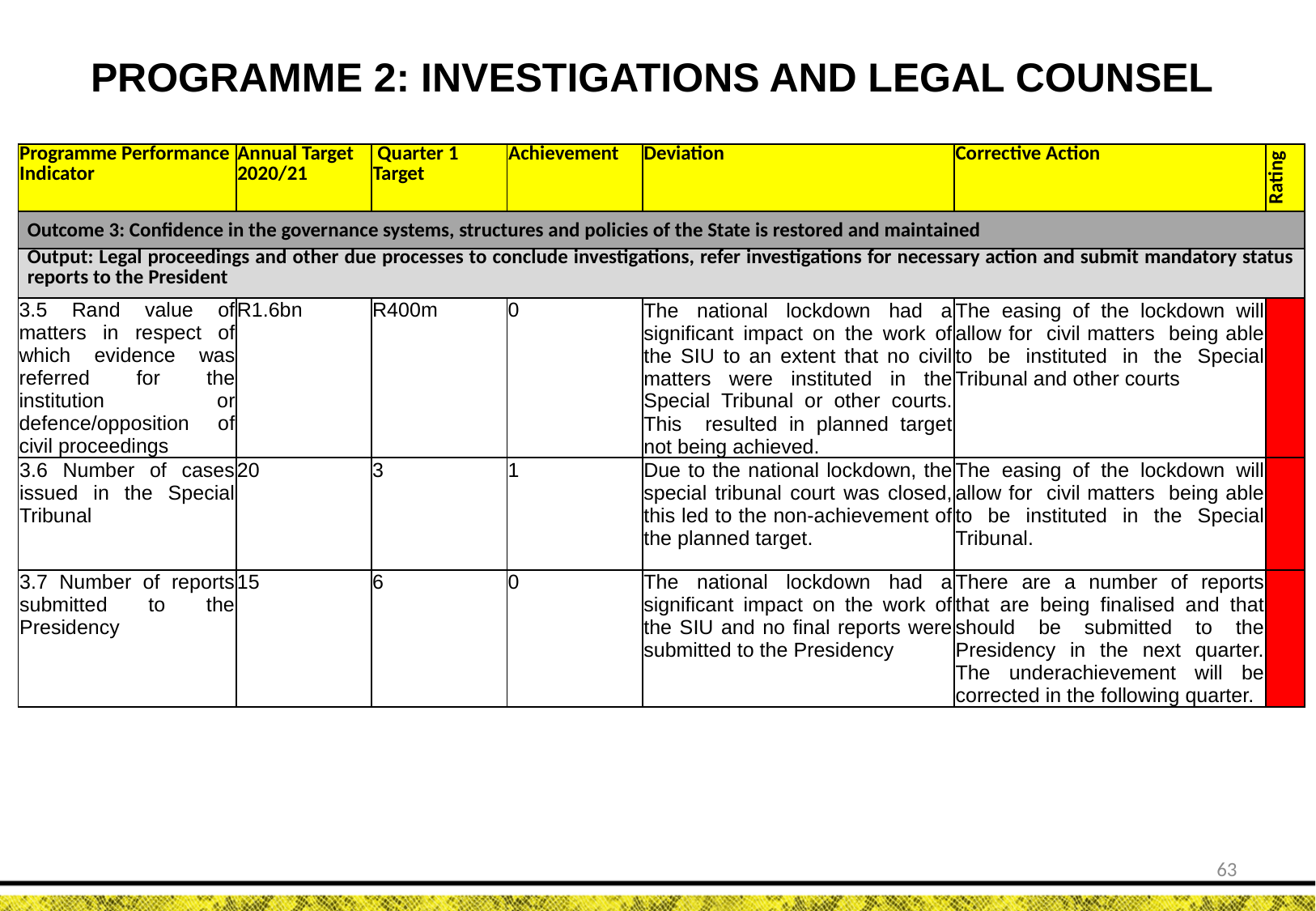

PROGRAMME 2: INVESTIGATIONS AND LEGAL COUNSEL
| Programme Performance Indicator | Annual Target 2020/21 | Quarter 1 Target | Achievement | Deviation | Corrective Action | Rating |
| --- | --- | --- | --- | --- | --- | --- |
| Outcome 3: Confidence in the governance systems, structures and policies of the State is restored and maintained |  |  |  |  |  |  |
| Output: Legal proceedings and other due processes to conclude investigations, refer investigations for necessary action and submit mandatory status reports to the President |  |  |  |  |  |  |
| 3.5 Rand value of matters in respect of which evidence was referred for the institution or defence/opposition of civil proceedings | R1.6bn | R400m | 0 | The national lockdown had a significant impact on the work of the SIU to an extent that no civil matters were instituted in the Special Tribunal or other courts. This resulted in planned target not being achieved. | The easing of the lockdown will allow for civil matters being able to be instituted in the Special Tribunal and other courts |  |
| 3.6 Number of cases issued in the Special Tribunal | 20 | 3 | 1 | Due to the national lockdown, the special tribunal court was closed, this led to the non-achievement of the planned target. | The easing of the lockdown will allow for civil matters being able to be instituted in the Special Tribunal. |  |
| 3.7 Number of reports submitted to the Presidency | 15 | 6 | 0 | The national lockdown had a significant impact on the work of the SIU and no final reports were submitted to the Presidency | There are a number of reports that are being finalised and that should be submitted to the Presidency in the next quarter. The underachievement will be corrected in the following quarter. |  |
63